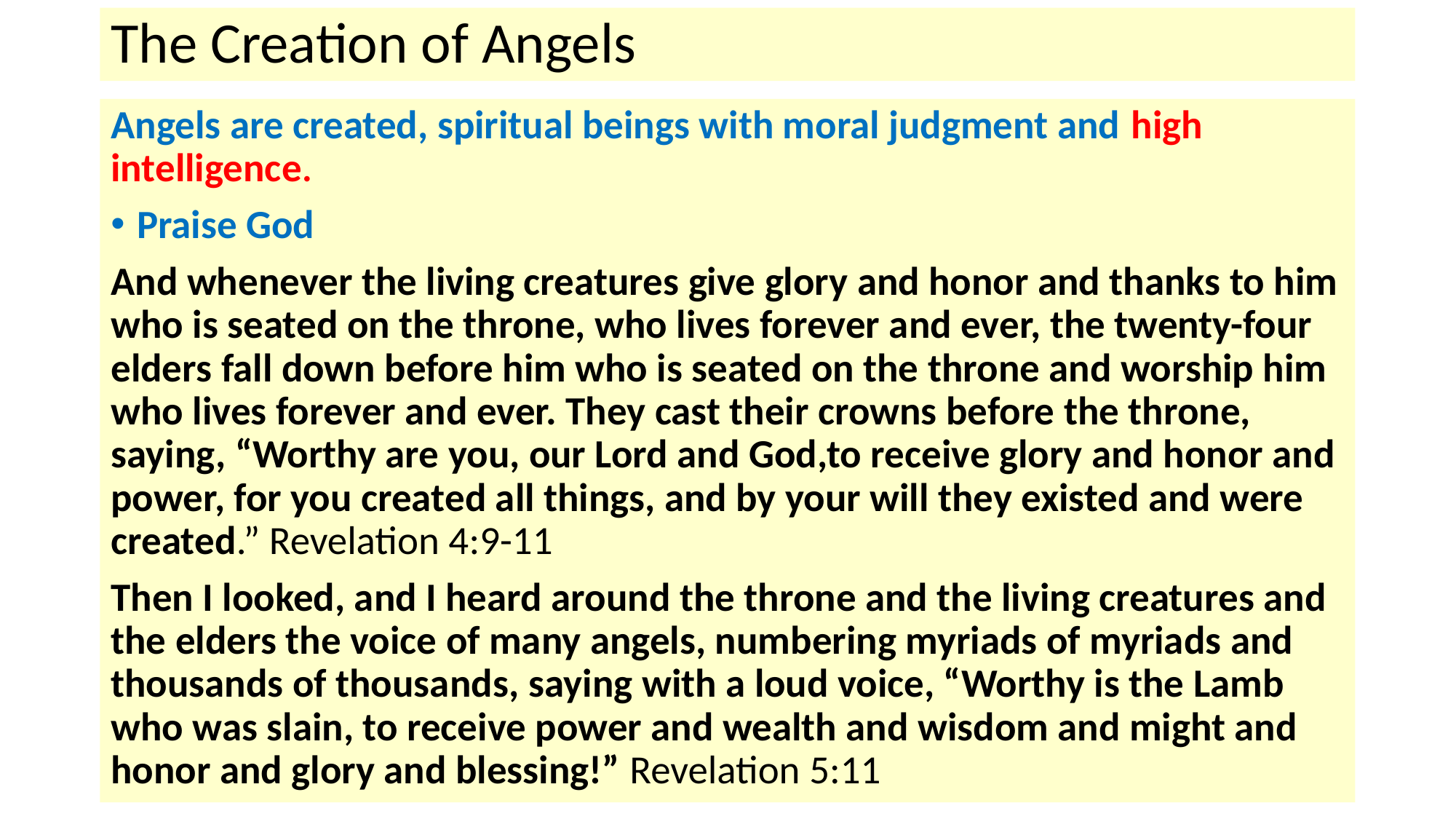

# The Creation of Angels
Angels are created, spiritual beings with moral judgment and high intelligence.
Praise God
And whenever the living creatures give glory and honor and thanks to him who is seated on the throne, who lives forever and ever, the twenty-four elders fall down before him who is seated on the throne and worship him who lives forever and ever. They cast their crowns before the throne, saying, “Worthy are you, our Lord and God,to receive glory and honor and power, for you created all things, and by your will they existed and were created.” Revelation 4:9-11
Then I looked, and I heard around the throne and the living creatures and the elders the voice of many angels, numbering myriads of myriads and thousands of thousands, saying with a loud voice, “Worthy is the Lamb who was slain, to receive power and wealth and wisdom and might and honor and glory and blessing!” Revelation 5:11